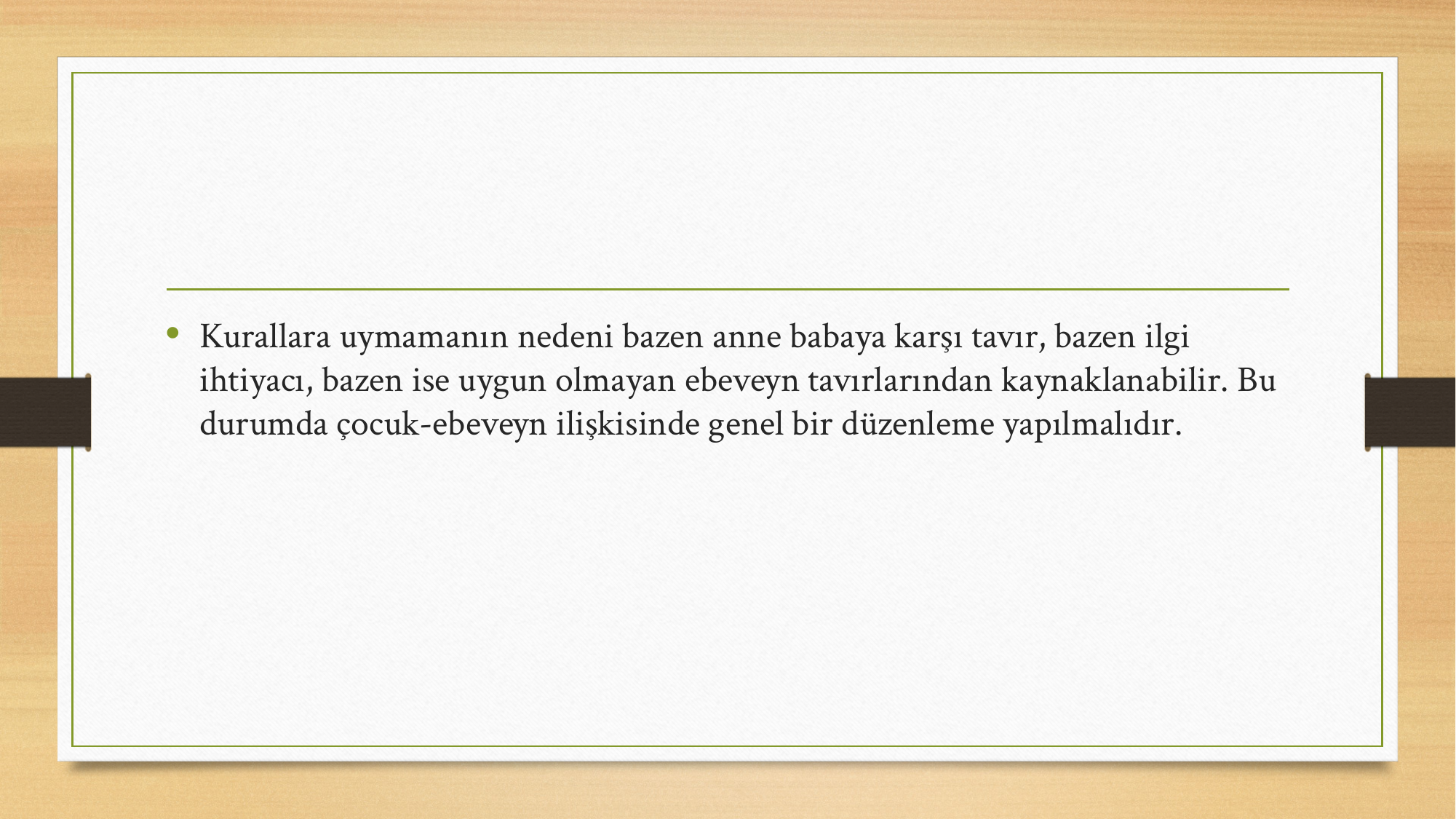

#
Kurallara uymamanın nedeni bazen anne babaya karşı tavır, bazen ilgi ihtiyacı, bazen ise uygun olmayan ebeveyn tavırlarından kaynaklanabilir. Bu durumda çocuk-ebeveyn ilişkisinde genel bir düzenleme yapılmalıdır.